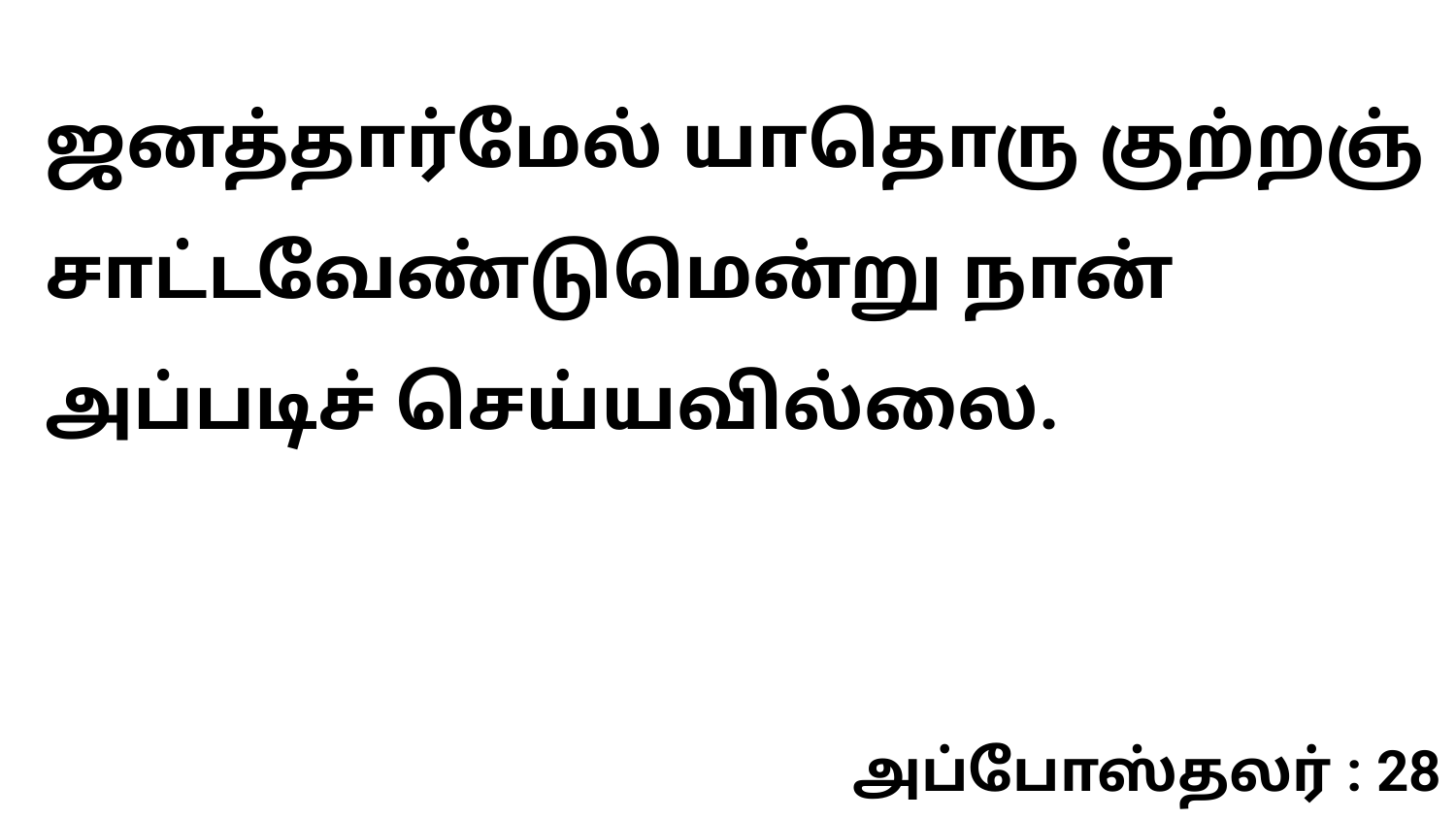

ஜனத்தார்மேல் யாதொரு குற்றஞ் சாட்டவேண்டுமென்று நான் அப்படிச் செய்யவில்லை.
அப்போஸ்தலர் : 28